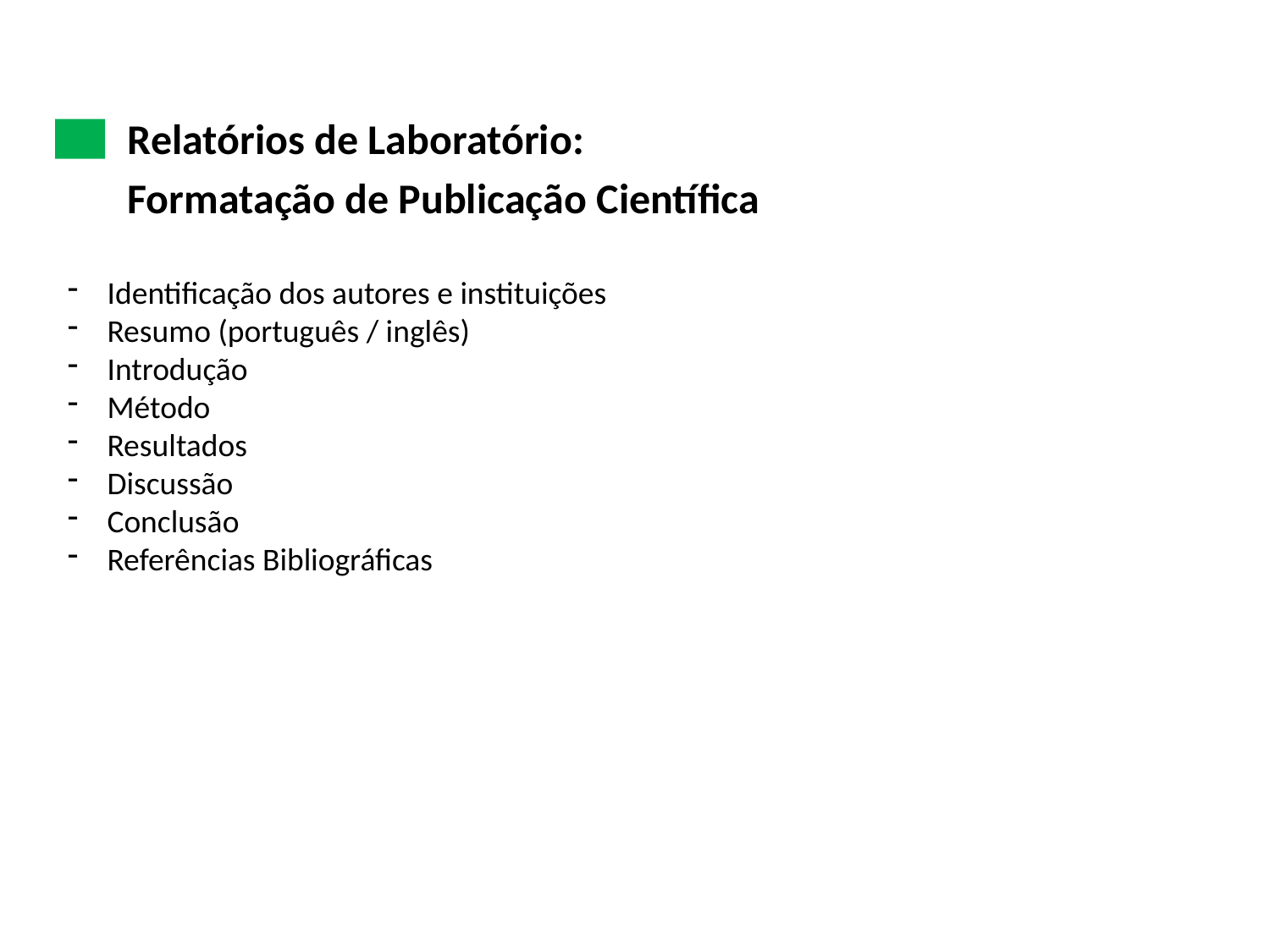

Relatórios de Laboratório:
Formatação de Publicação Científica

Identificação dos autores e instituições
Resumo (português / inglês)
Introdução
Método
Resultados
Discussão
Conclusão
Referências Bibliográficas